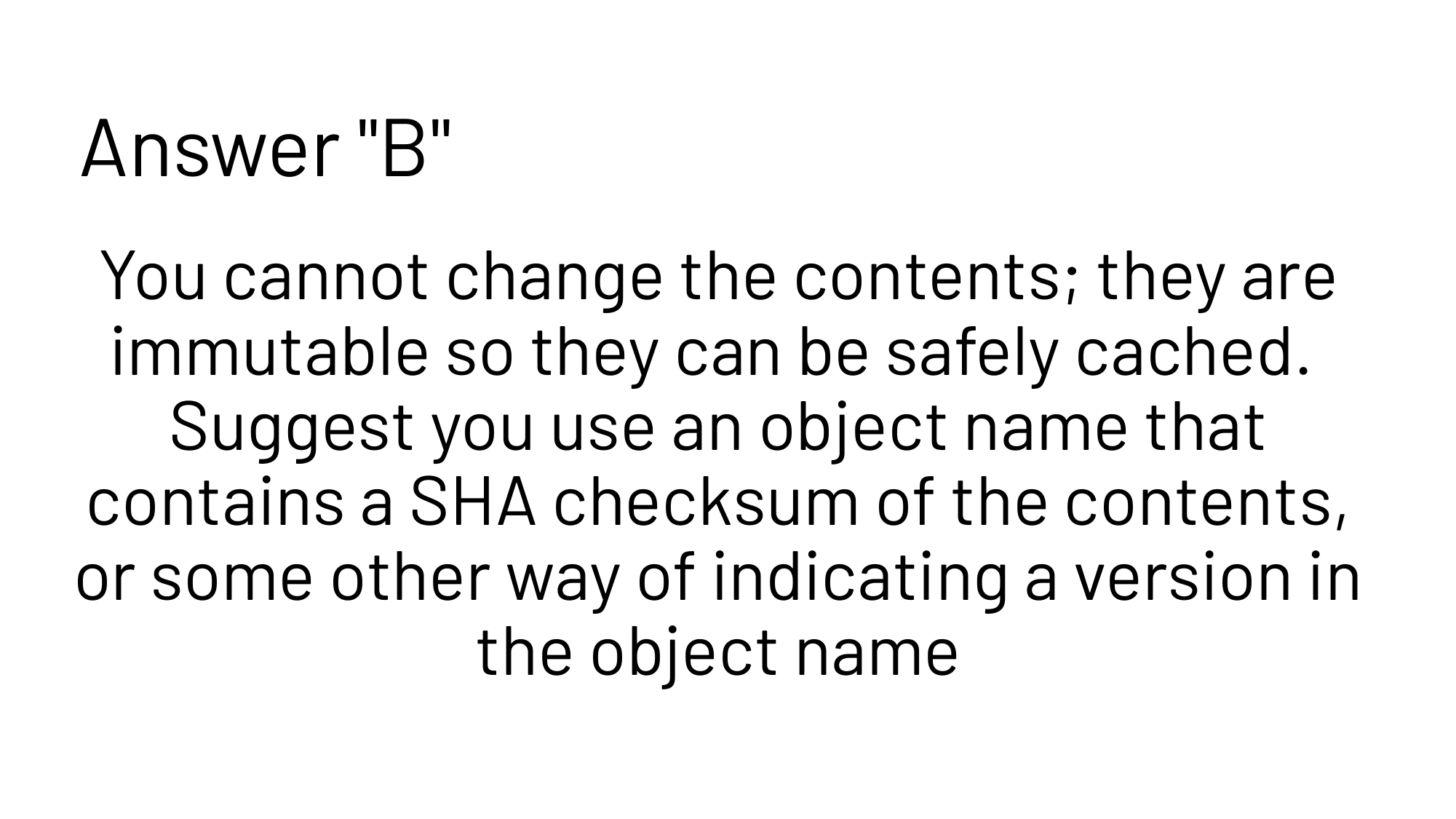

# Answer "B"
You cannot change the contents; they are immutable so they can be safely cached.  Suggest you use an object name that contains a SHA checksum of the contents, or some other way of indicating a version in the object name